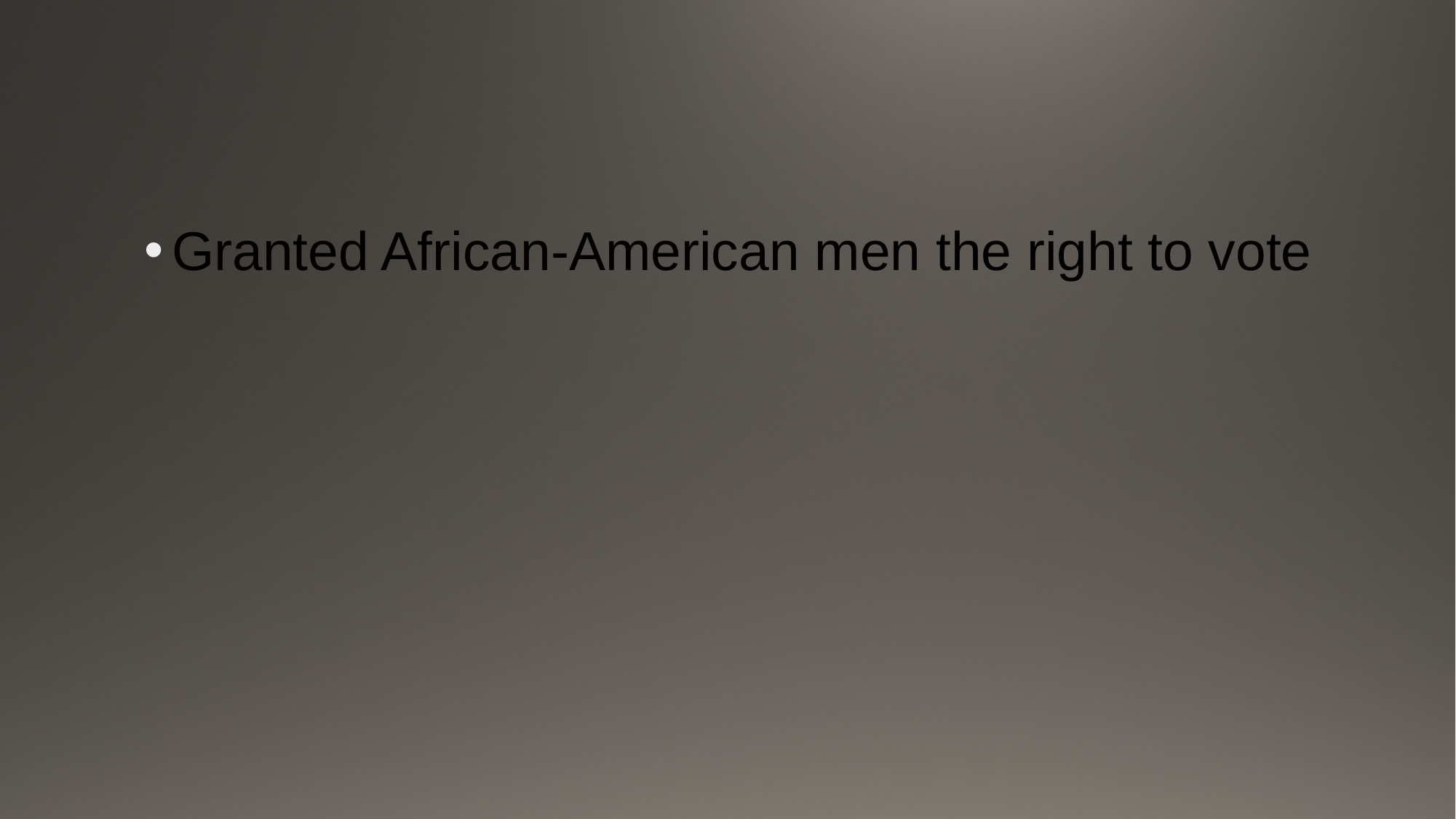

#
Granted African-American men the right to vote